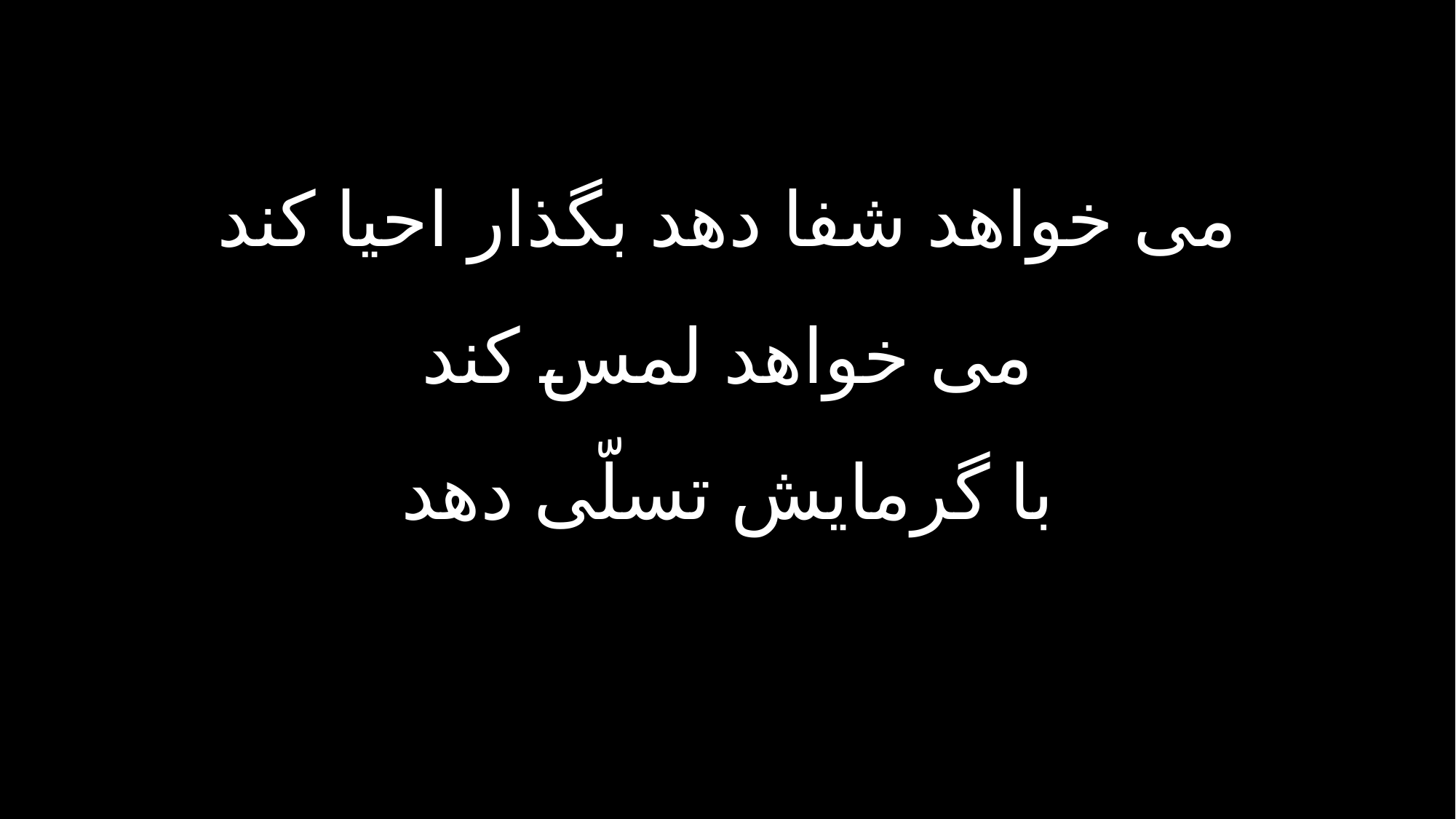

می خواهد شفا دهد بگذار احیا کند
می خواهد لمس کند
با گرمایش تسلّی دهد